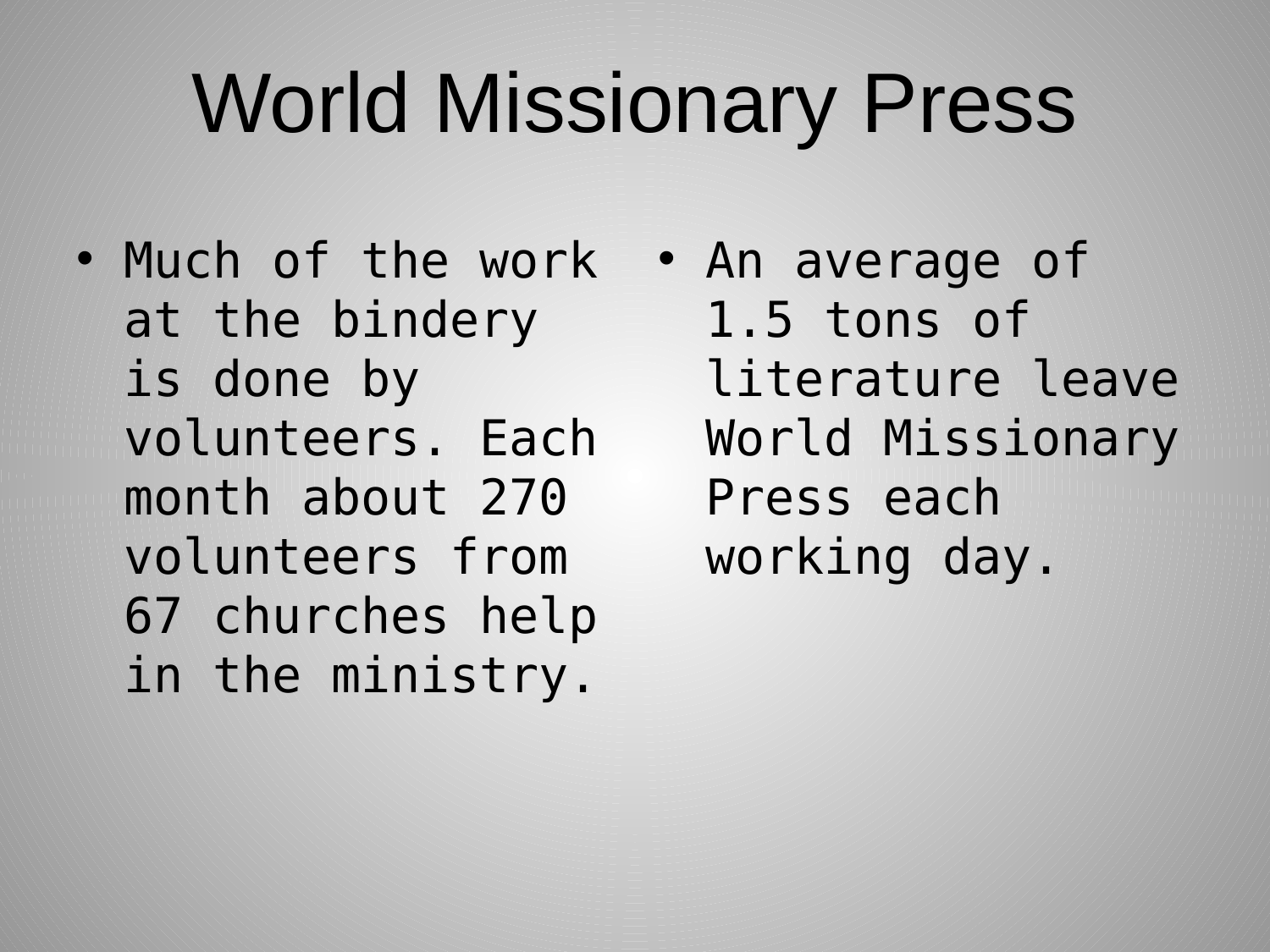

# World Missionary Press
Much of the work at the bindery is done by volunteers. Each month about 270 volunteers from 67 churches help in the ministry.
An average of 1.5 tons of literature leave World Missionary Press each working day.